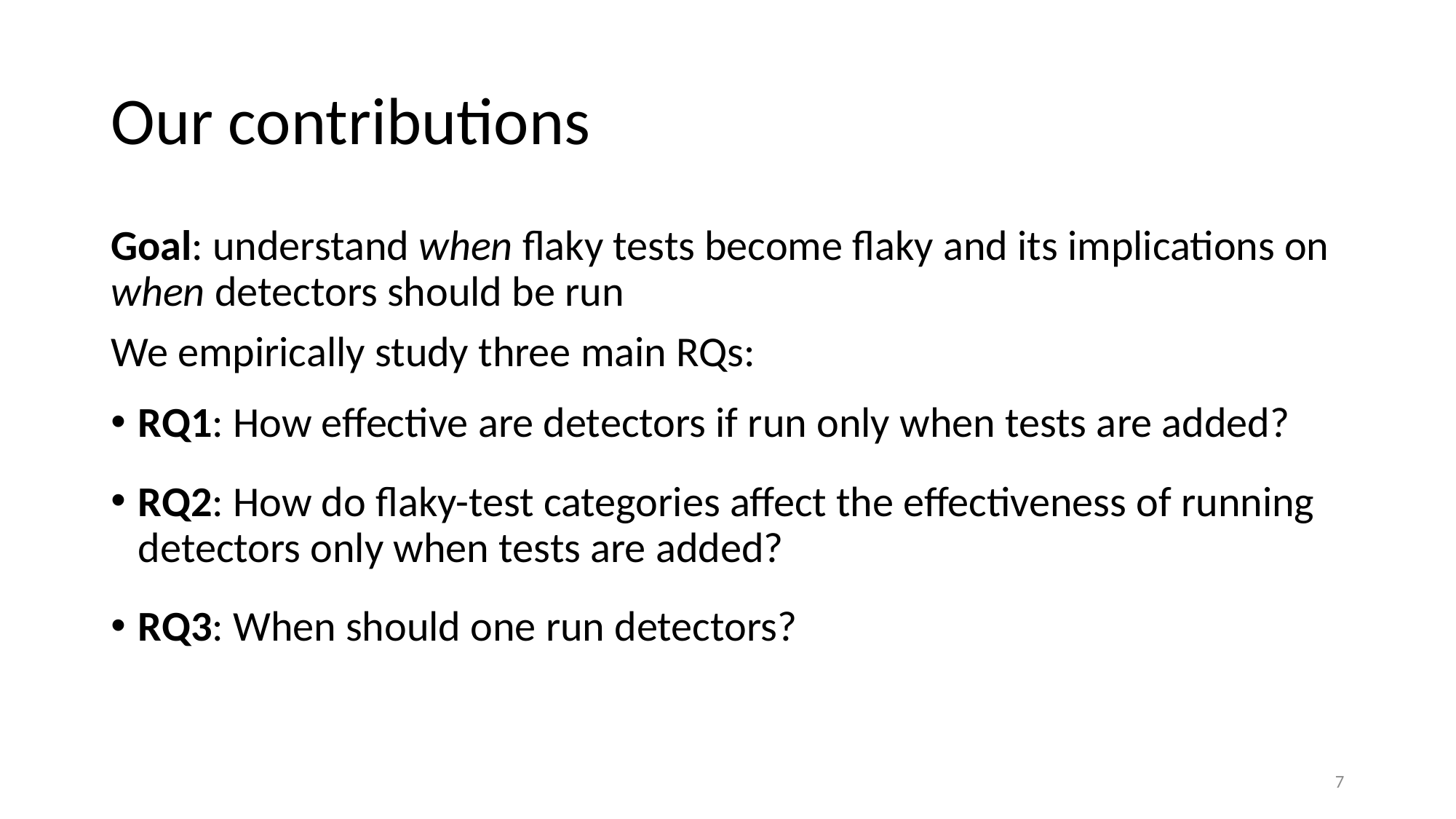

# Our contributions
Goal: understand when flaky tests become flaky and its implications on when detectors should be run
We empirically study three main RQs:
RQ1: How effective are detectors if run only when tests are added?
RQ2: How do flaky-test categories affect the effectiveness of running detectors only when tests are added?
RQ3: When should one run detectors?
7